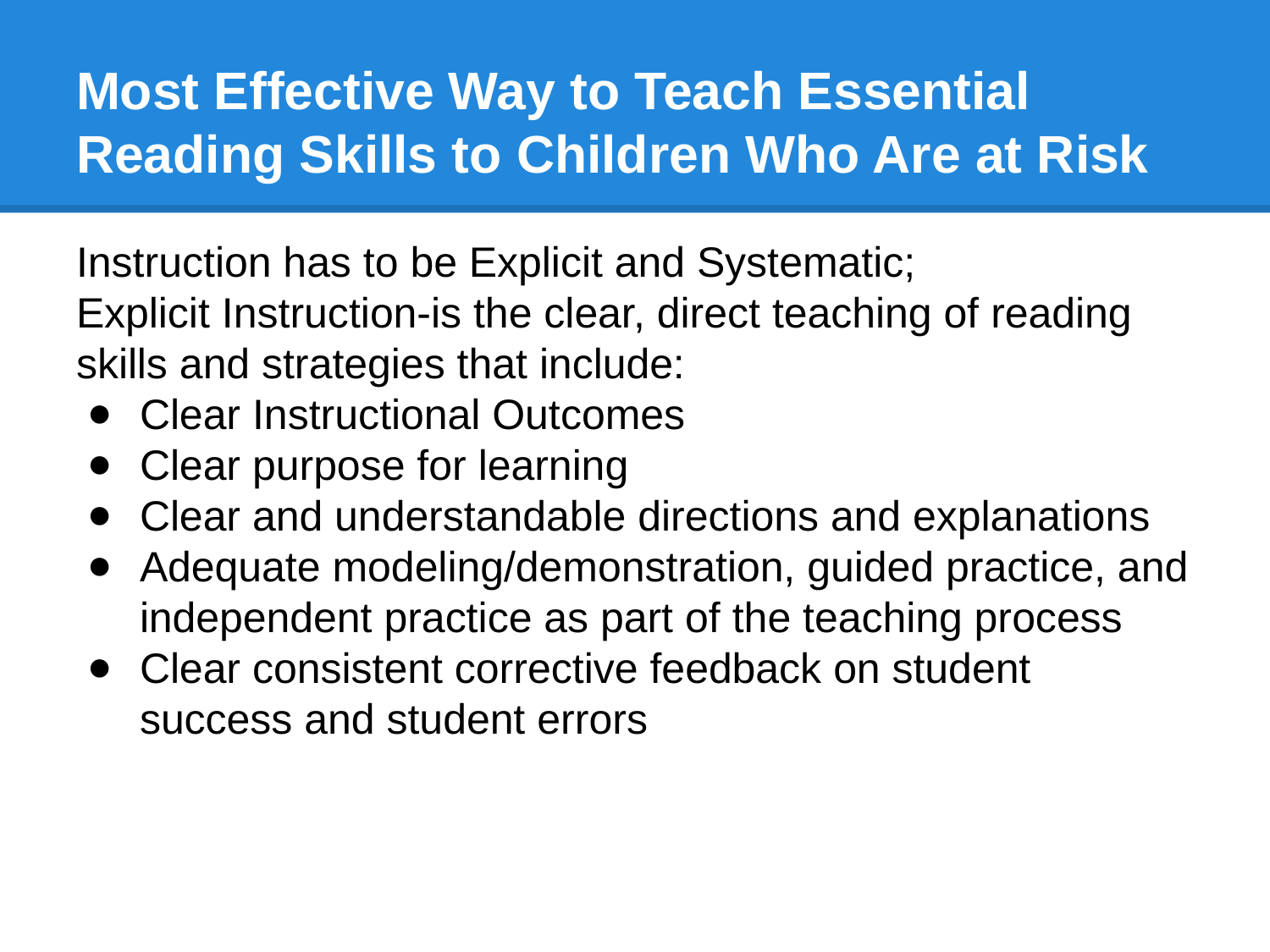

# Most Effective Way to Teach Essential Reading Skills to Children Who Are at Risk
Instruction has to be Explicit and Systematic;
Explicit Instruction-is the clear, direct teaching of reading skills and strategies that include:
Clear Instructional Outcomes
Clear purpose for learning
Clear and understandable directions and explanations
Adequate modeling/demonstration, guided practice, and independent practice as part of the teaching process
Clear consistent corrective feedback on student success and student errors